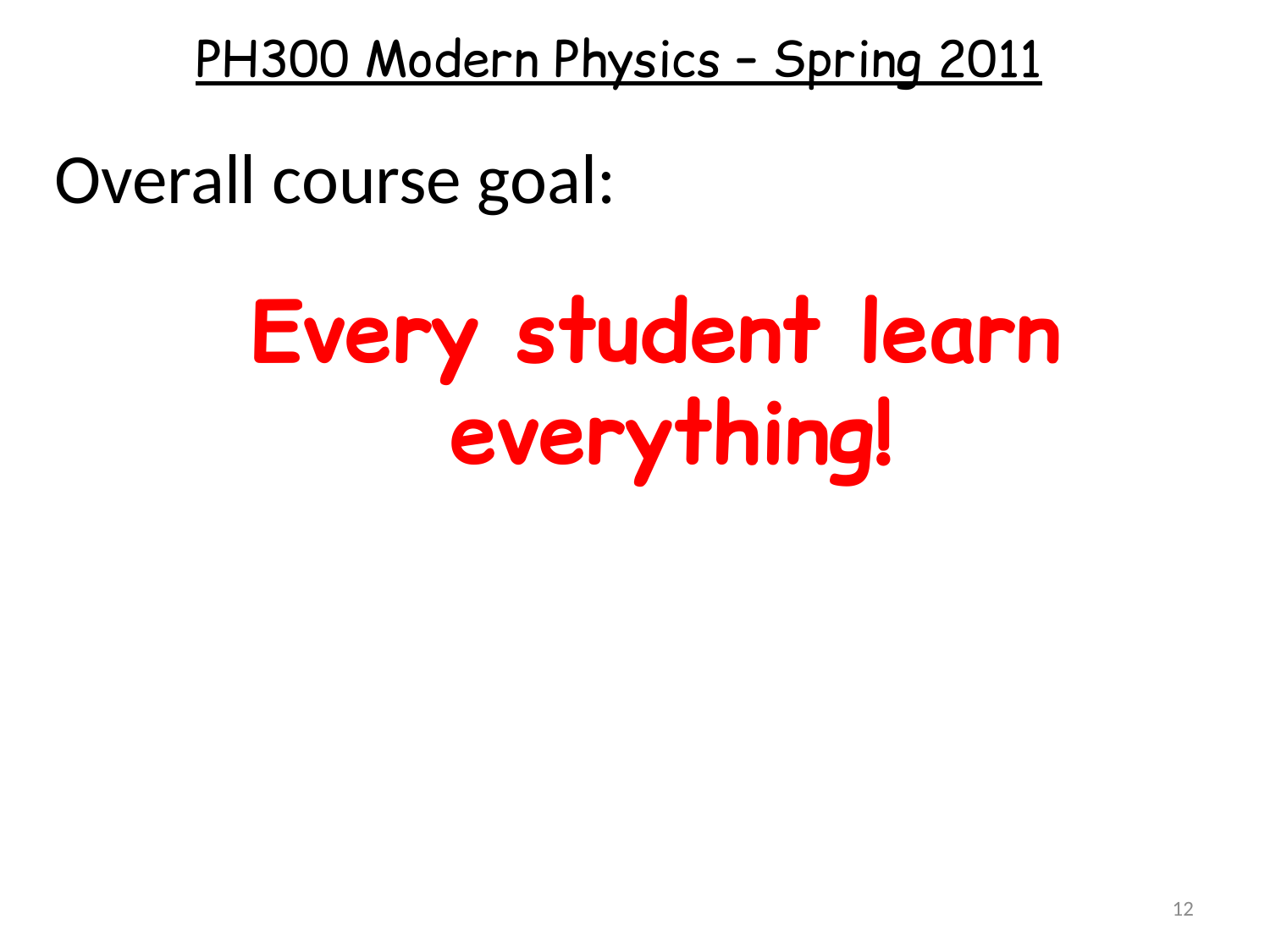

PH300 Modern Physics – Spring 2011
Overall course goal:

Every student learn everything!

12